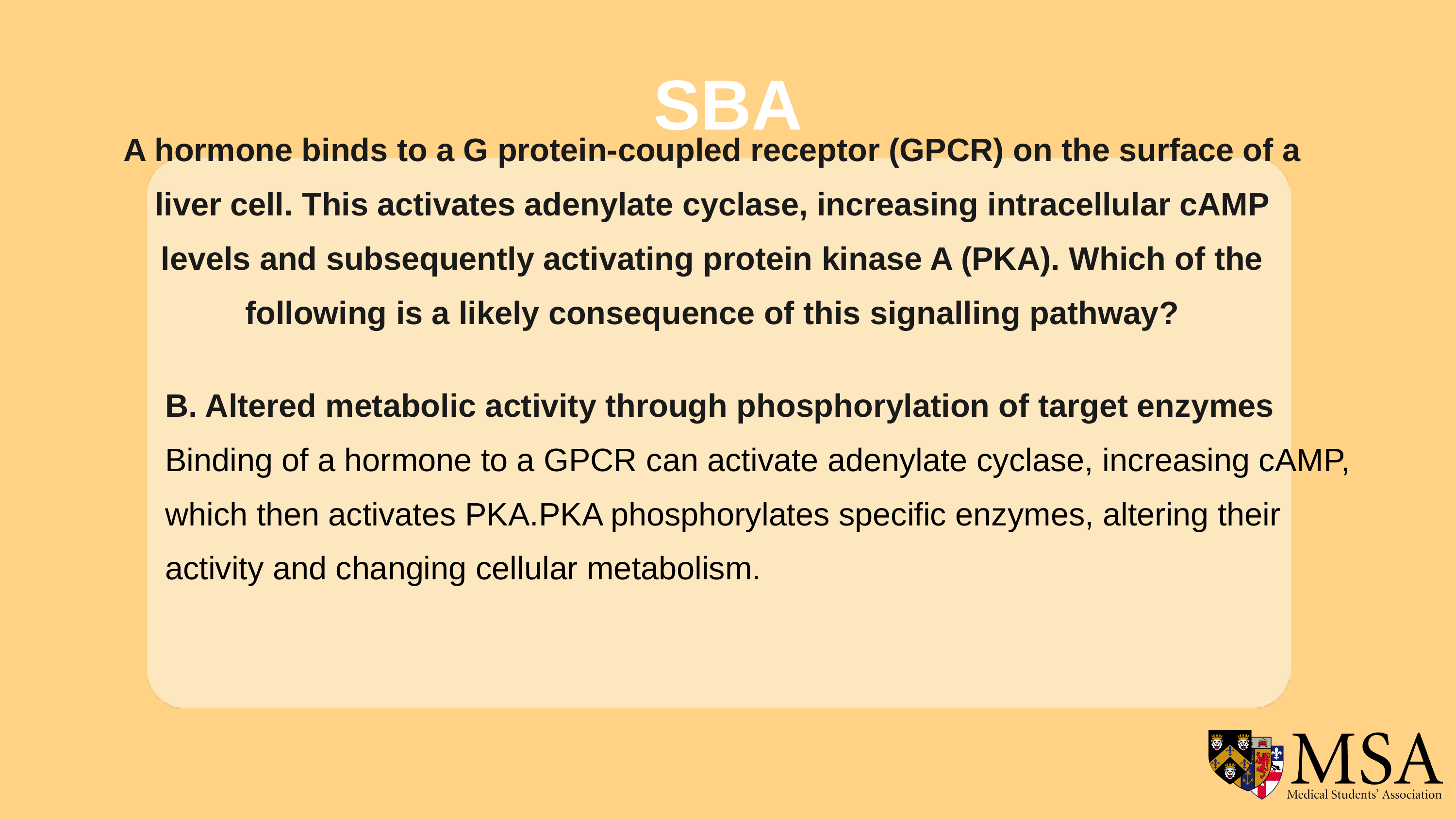

SBA

A hormone binds to a G protein-coupled receptor (GPCR) on the surface of a liver cell. This activates adenylate cyclase, increasing intracellular cAMP levels and subsequently activating protein kinase A (PKA). Which of the following is a likely consequence of this signalling pathway?

B. Altered metabolic activity through phosphorylation of target enzymes
Binding of a hormone to a GPCR can activate adenylate cyclase, increasing cAMP, which then activates PKA.PKA phosphorylates specific enzymes, altering their activity and changing cellular metabolism.